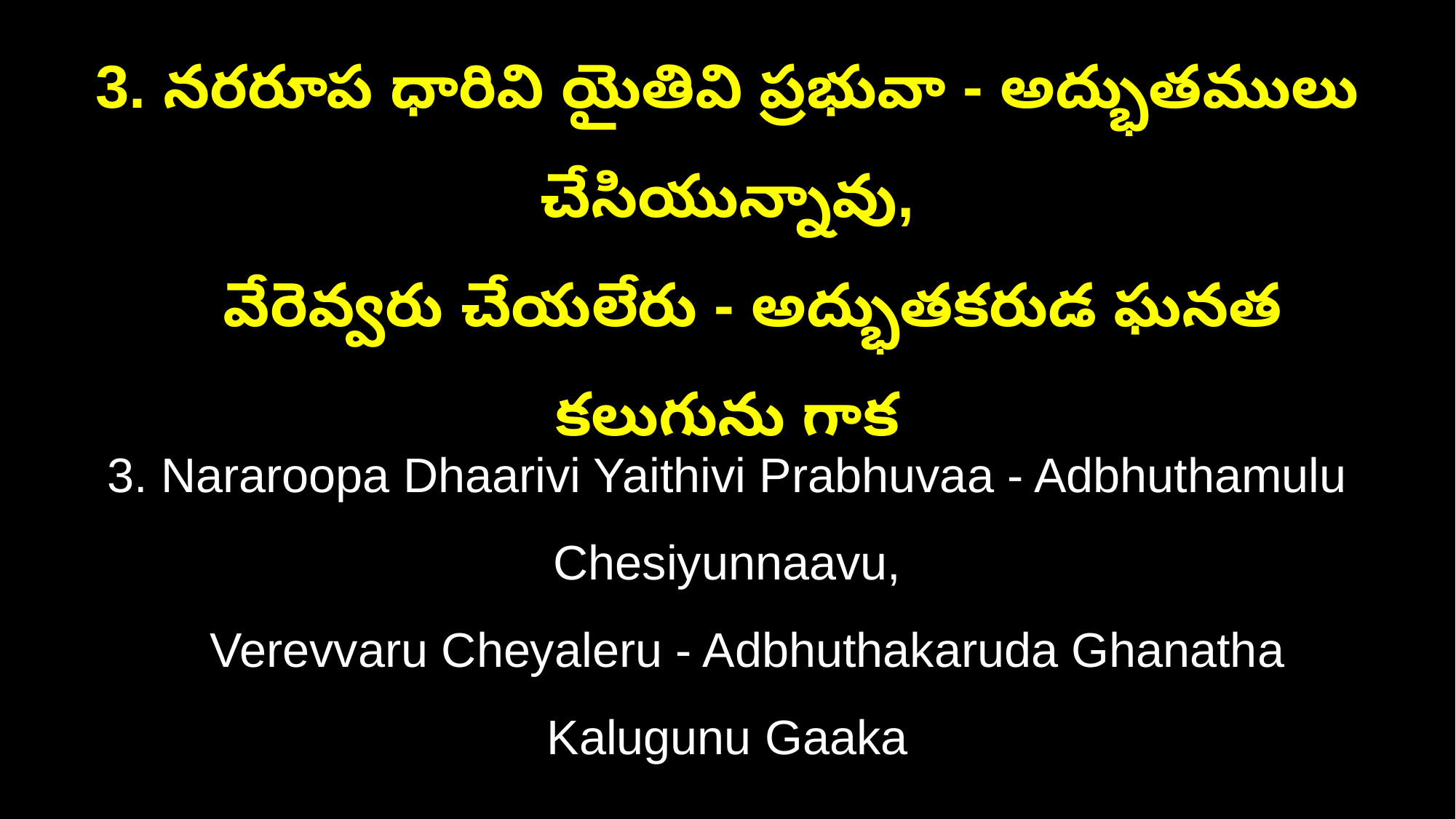

3. నరరూప ధారివి యైతివి ప్రభువా - అద్భుతములు చేసియున్నావు,
   వేరెవ్వరు చేయలేరు - అద్భుతకరుడ ఘనత కలుగును గాక
3. Nararoopa Dhaarivi Yaithivi Prabhuvaa - Adbhuthamulu Chesiyunnaavu,
   Verevvaru Cheyaleru - Adbhuthakaruda Ghanatha Kalugunu Gaaka